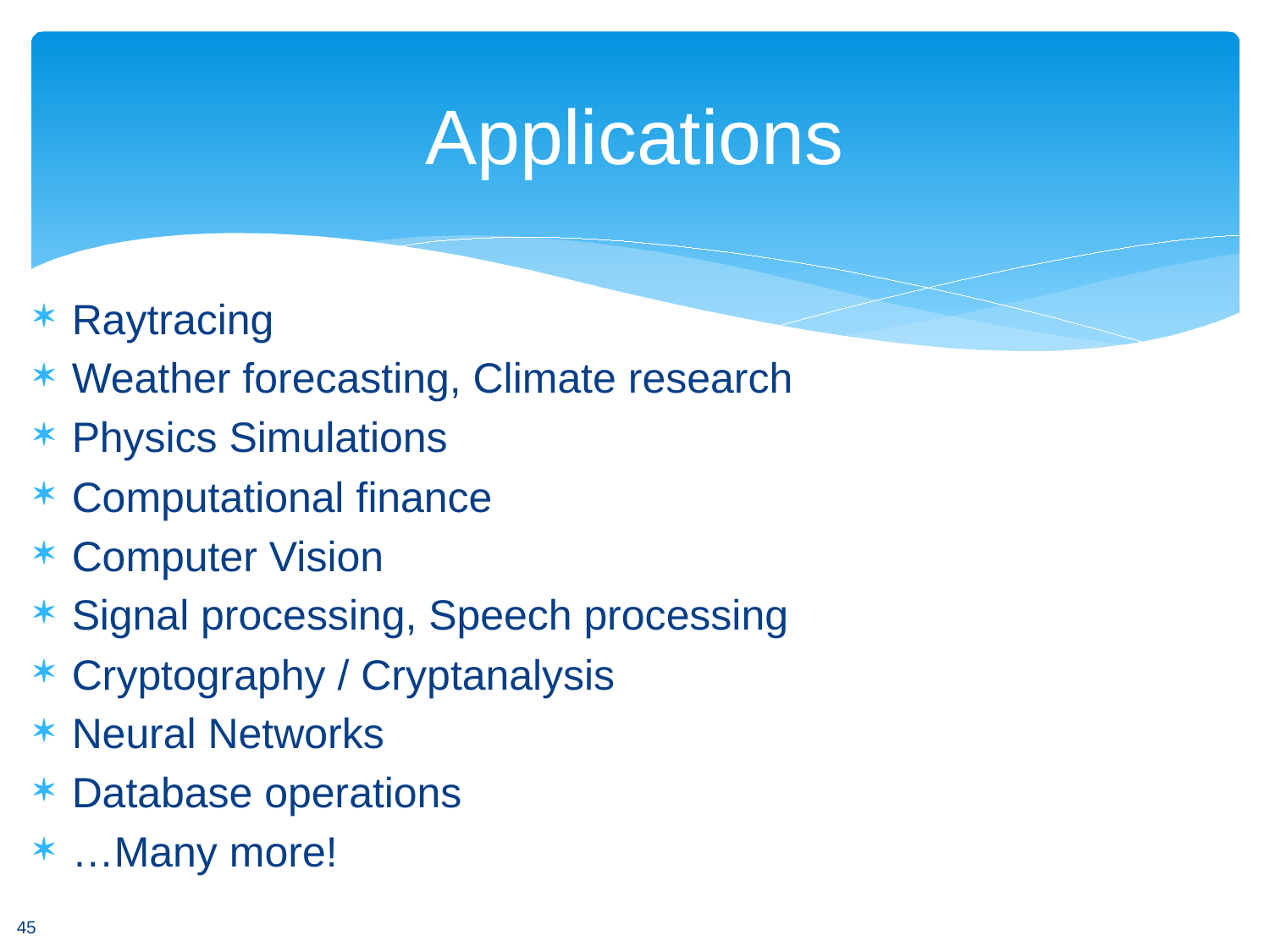

# Applications
Raytracing
Weather forecasting, Climate research
Physics Simulations
Computational finance
Computer Vision
Signal processing, Speech processing
Cryptography / Cryptanalysis
Neural Networks
Database operations
…Many more!

45